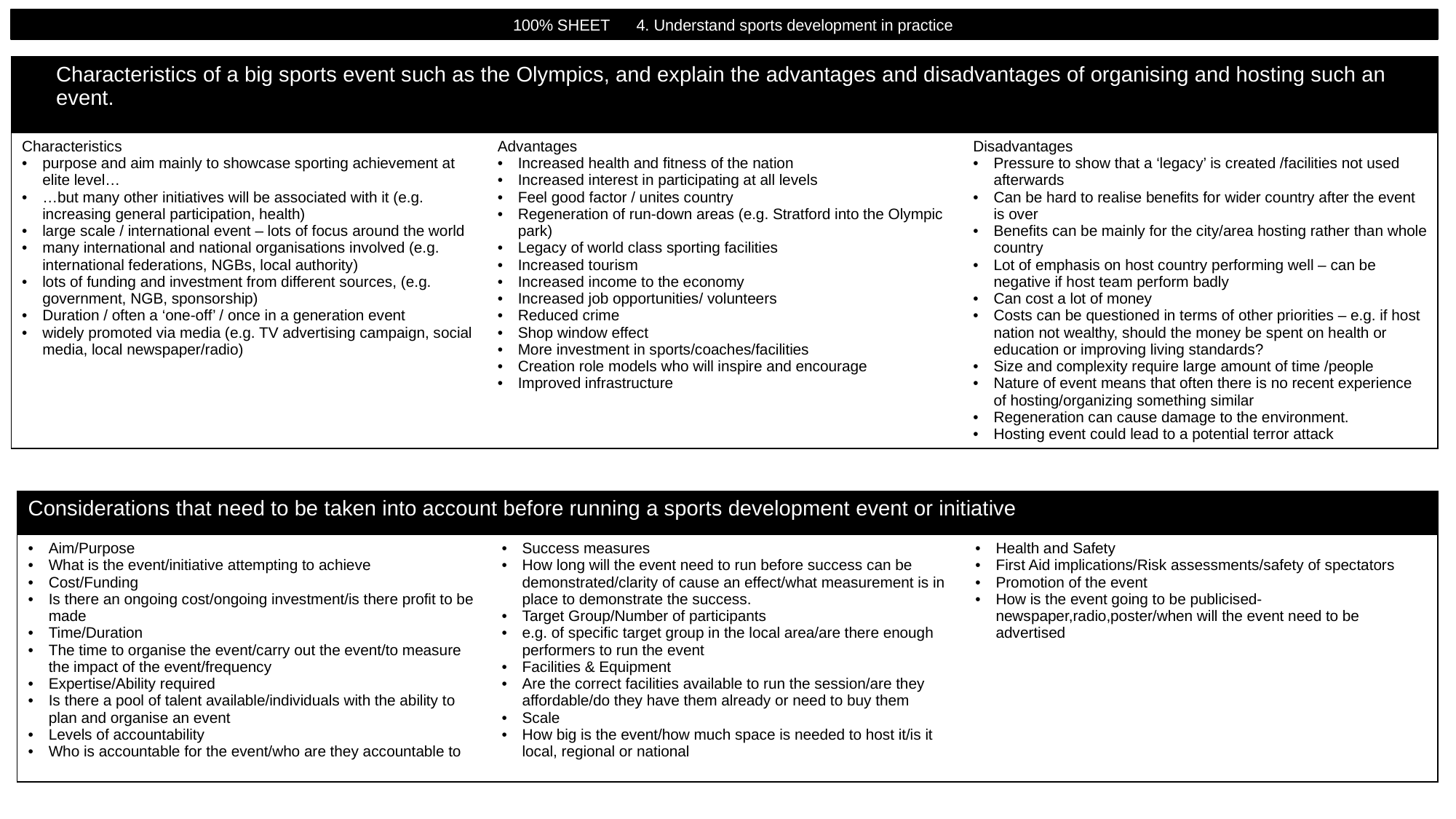

100% SHEET      4. Understand sports development in practice
| Characteristics of a big sports event such as the Olympics, and explain the advantages and disadvantages of organising and hosting such an event. |  |  |
| --- | --- | --- |
| Characteristics purpose and aim mainly to showcase sporting achievement at elite level… …but many other initiatives will be associated with it (e.g. increasing general participation, health) large scale / international event – lots of focus around the world many international and national organisations involved (e.g. international federations, NGBs, local authority) lots of funding and investment from different sources, (e.g. government, NGB, sponsorship) Duration / often a ‘one-off’ / once in a generation event widely promoted via media (e.g. TV advertising campaign, social media, local newspaper/radio) | Advantages Increased health and fitness of the nation Increased interest in participating at all levels Feel good factor / unites country Regeneration of run-down areas (e.g. Stratford into the Olympic park) Legacy of world class sporting facilities Increased tourism Increased income to the economy Increased job opportunities/ volunteers Reduced crime Shop window effect More investment in sports/coaches/facilities Creation role models who will inspire and encourage Improved infrastructure | Disadvantages Pressure to show that a ‘legacy’ is created /facilities not used afterwards Can be hard to realise benefits for wider country after the event is over Benefits can be mainly for the city/area hosting rather than whole country Lot of emphasis on host country performing well – can be negative if host team perform badly Can cost a lot of money Costs can be questioned in terms of other priorities – e.g. if host nation not wealthy, should the money be spent on health or education or improving living standards? Size and complexity require large amount of time /people Nature of event means that often there is no recent experience of hosting/organizing something similar Regeneration can cause damage to the environment. Hosting event could lead to a potential terror attack |
| Considerations that need to be taken into account before running a sports development event or initiative |  |  |
| --- | --- | --- |
| Aim/Purpose What is the event/initiative attempting to achieve Cost/Funding Is there an ongoing cost/ongoing investment/is there profit to be made Time/Duration The time to organise the event/carry out the event/to measure the impact of the event/frequency Expertise/Ability required Is there a pool of talent available/individuals with the ability to plan and organise an event Levels of accountability Who is accountable for the event/who are they accountable to | Success measures How long will the event need to run before success can be demonstrated/clarity of cause an effect/what measurement is in place to demonstrate the success. Target Group/Number of participants e.g. of specific target group in the local area/are there enough performers to run the event Facilities & Equipment Are the correct facilities available to run the session/are they affordable/do they have them already or need to buy them Scale How big is the event/how much space is needed to host it/is it local, regional or national | Health and Safety First Aid implications/Risk assessments/safety of spectators Promotion of the event How is the event going to be publicised-newspaper,radio,poster/when will the event need to be advertised |